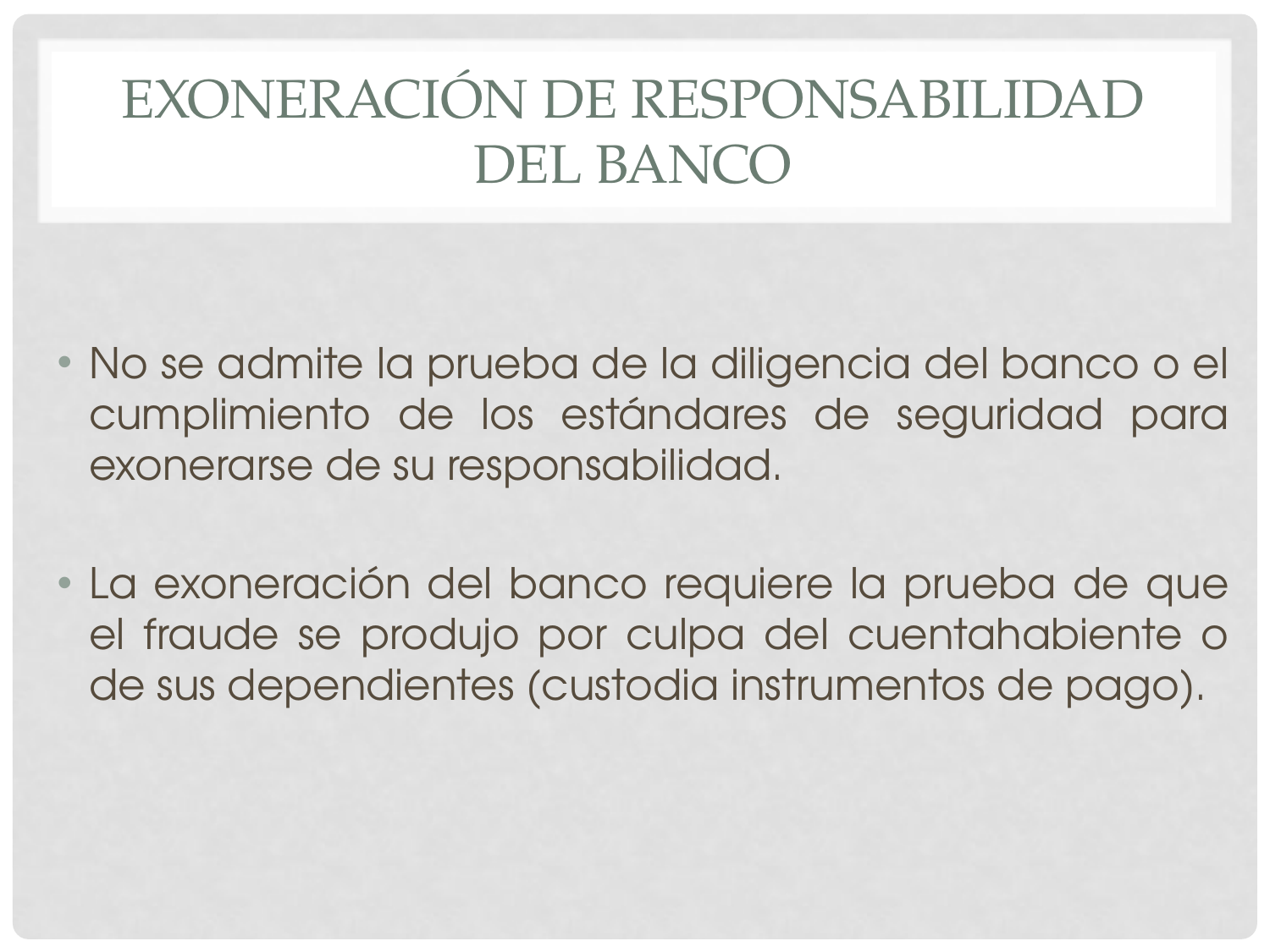

# Exoneración de responsabilidad del banco
No se admite la prueba de la diligencia del banco o el cumplimiento de los estándares de seguridad para exonerarse de su responsabilidad.

La exoneración del banco requiere la prueba de que el fraude se produjo por culpa del cuentahabiente o de sus dependientes (custodia instrumentos de pago).